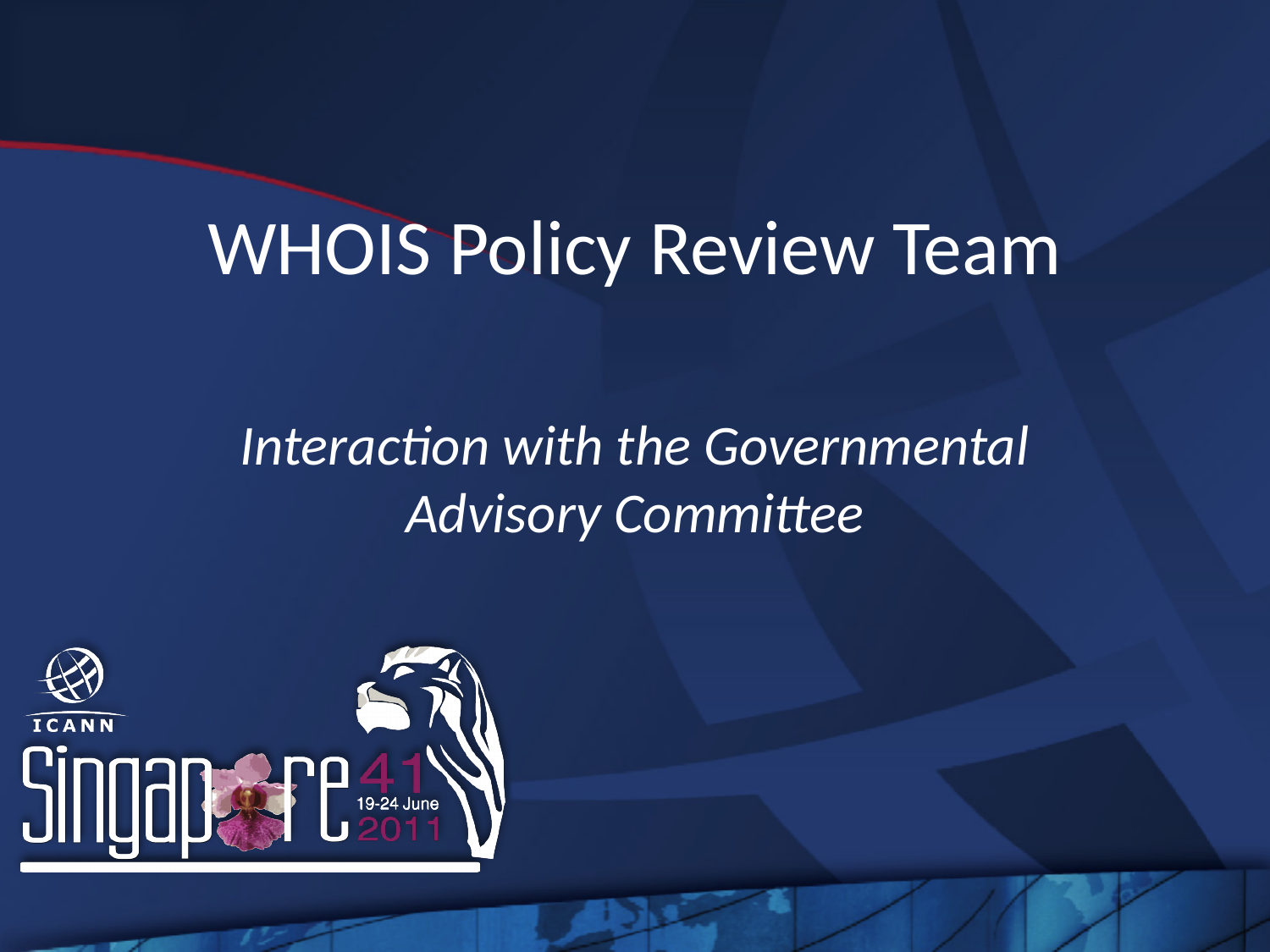

# WHOIS Policy Review Team
Interaction with the Governmental Advisory Committee